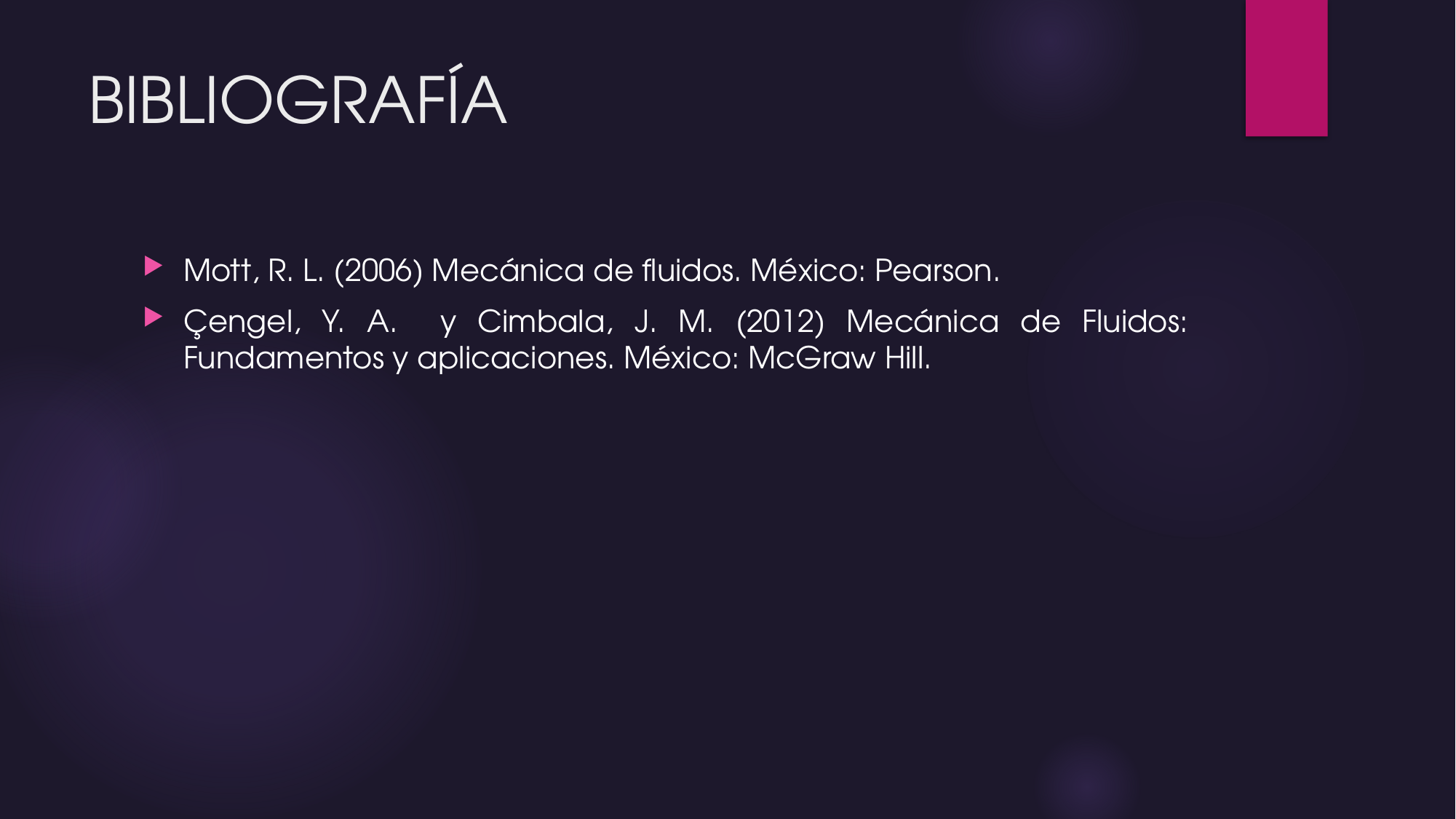

# BIBLIOGRAFÍA
Mott, R. L. (2006) Mecánica de fluidos. México: Pearson.
Çengel, Y. A.  y Cimbala, J. M. (2012) Mecánica de Fluidos: Fundamentos y aplicaciones. México: McGraw Hill.